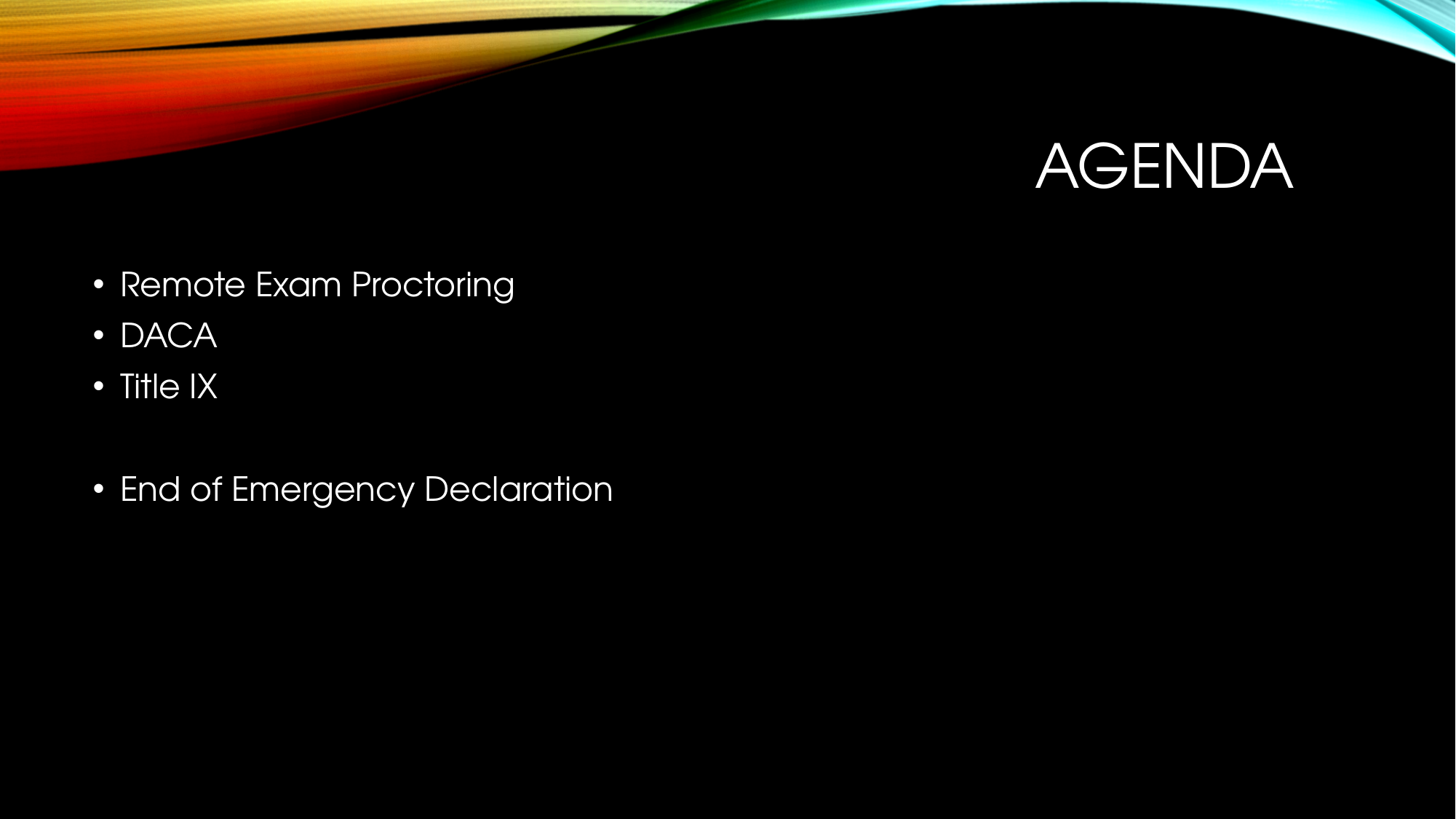

# Agenda
Remote Exam Proctoring
DACA
Title IX

End of Emergency Declaration